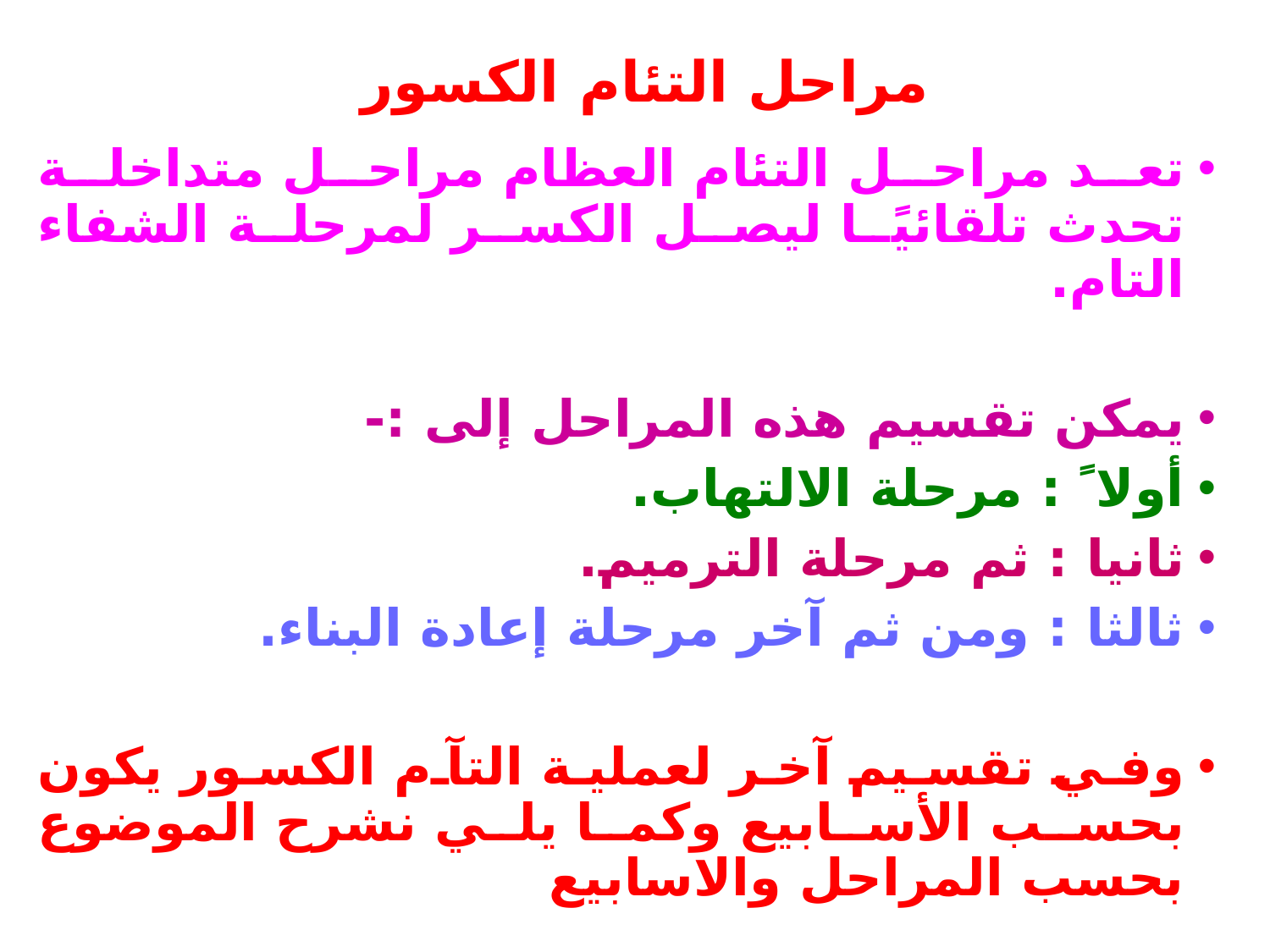

# مراحل التئام الكسور
تعد مراحل التئام العظام مراحل متداخلة تحدث تلقائيًا ليصل الكسر لمرحلة الشفاء التام.

يمكن تقسيم هذه المراحل إلى :-
أولا ً : مرحلة الالتهاب.
ثانيا : ثم مرحلة الترميم.
ثالثا : ومن ثم آخر مرحلة إعادة البناء.

وفي تقسيم آخر لعملية التآم الكسور يكون بحسب الأسابيع وكما يلي نشرح الموضوع بحسب المراحل والاسابيع